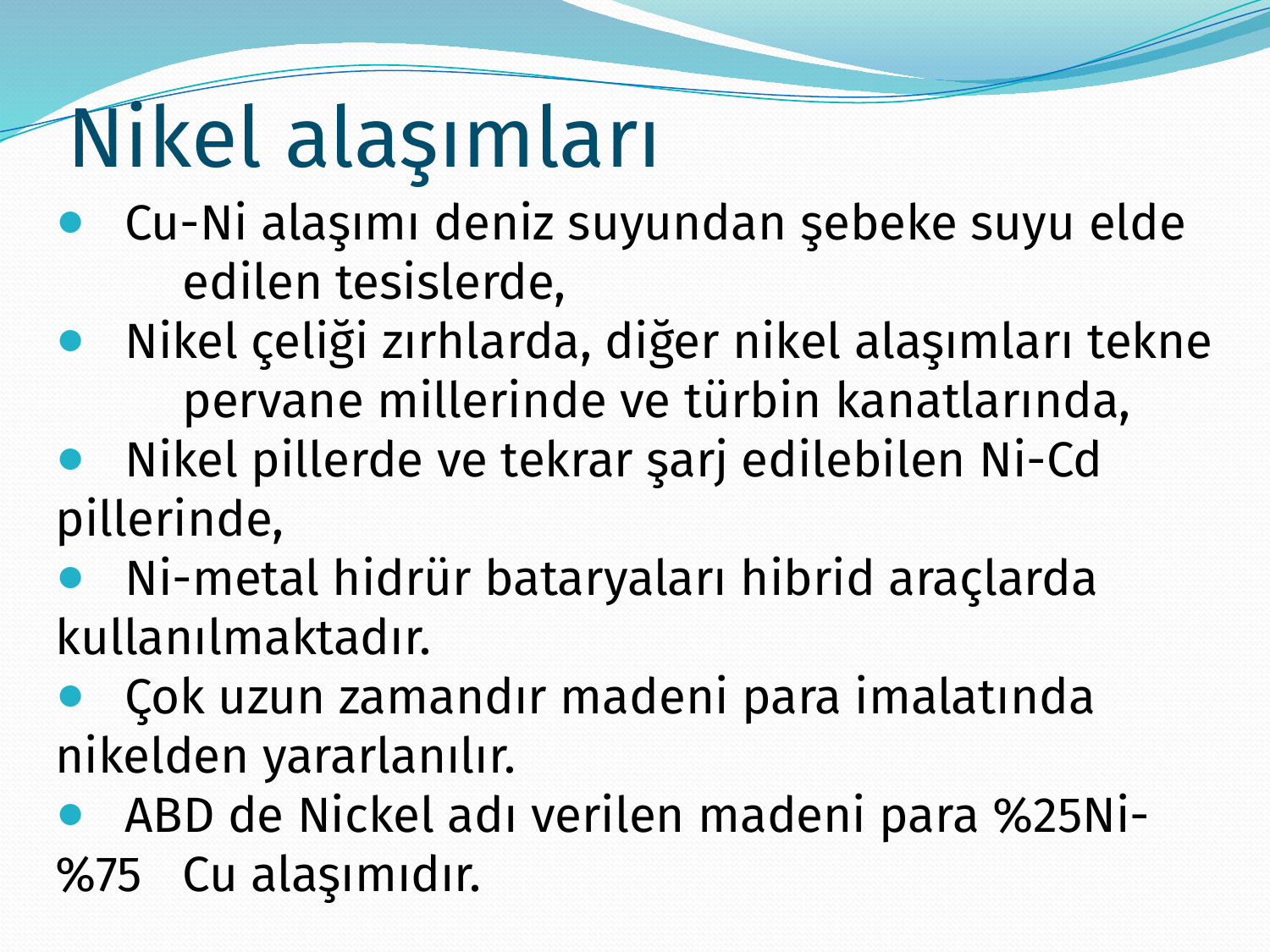

Nikel alaşımları
   Cu-Ni alaşımı deniz suyundan şebeke suyu elde 	edilen tesislerde,
   Nikel çeliği zırhlarda, diğer nikel alaşımları tekne 	pervane millerinde ve türbin kanatlarında,
   Nikel pillerde ve tekrar şarj edilebilen Ni-Cd 	pillerinde,
   Ni-metal hidrür bataryaları hibrid araçlarda 	kullanılmaktadır.
   Çok uzun zamandır madeni para imalatında 	nikelden yararlanılır.
   ABD de Nickel adı verilen madeni para %25Ni-%75 	Cu alaşımıdır.